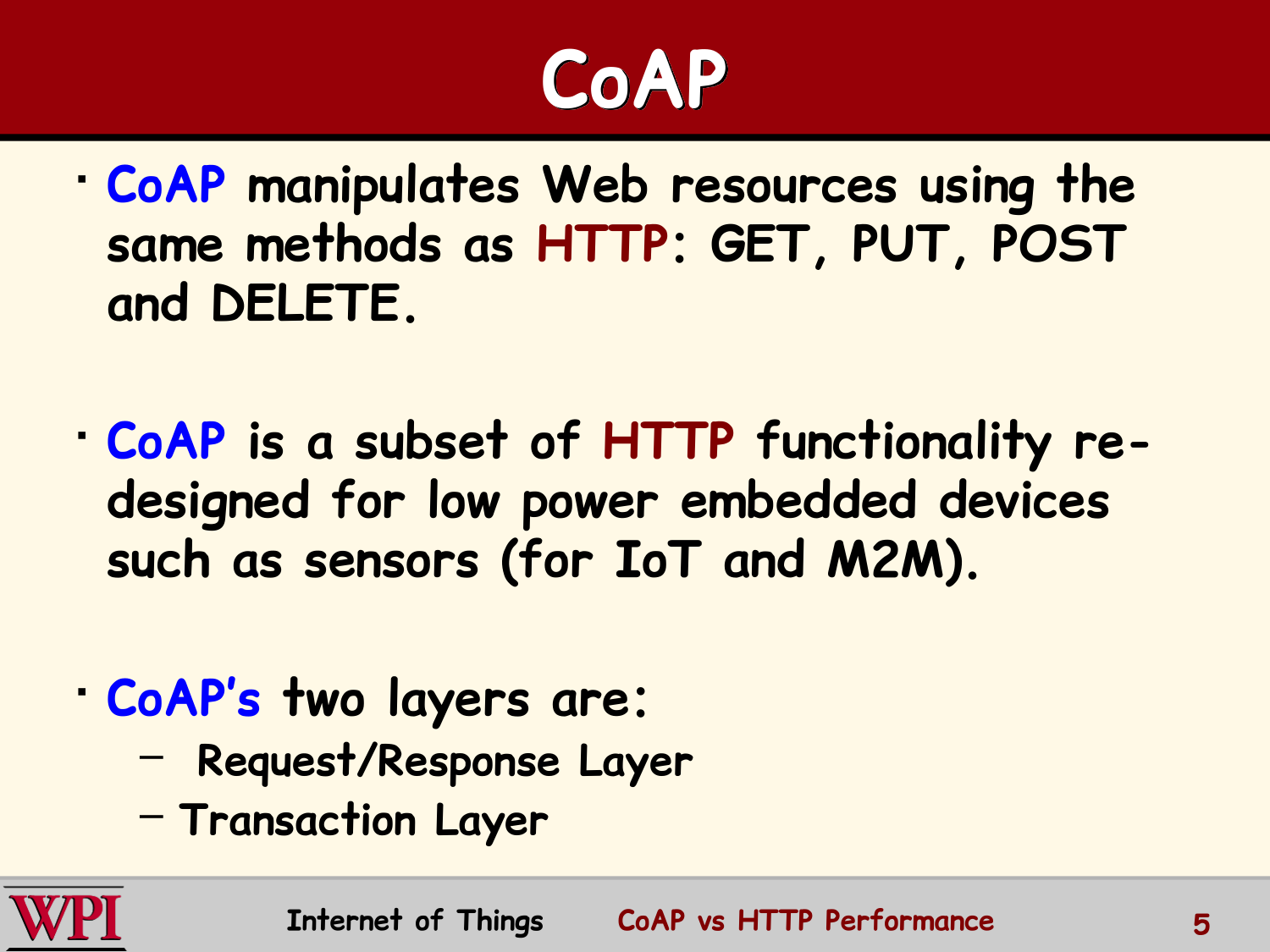

# CoAP
CoAP manipulates Web resources using the same methods as HTTP: GET, PUT, POST and DELETE.

CoAP is a subset of HTTP functionality re-designed for low power embedded devices such as sensors (for IoT and M2M).

CoAP’s two layers are:
 Request/Response Layer
Transaction Layer
Internet of Things      CoAP vs HTTP Performance
5